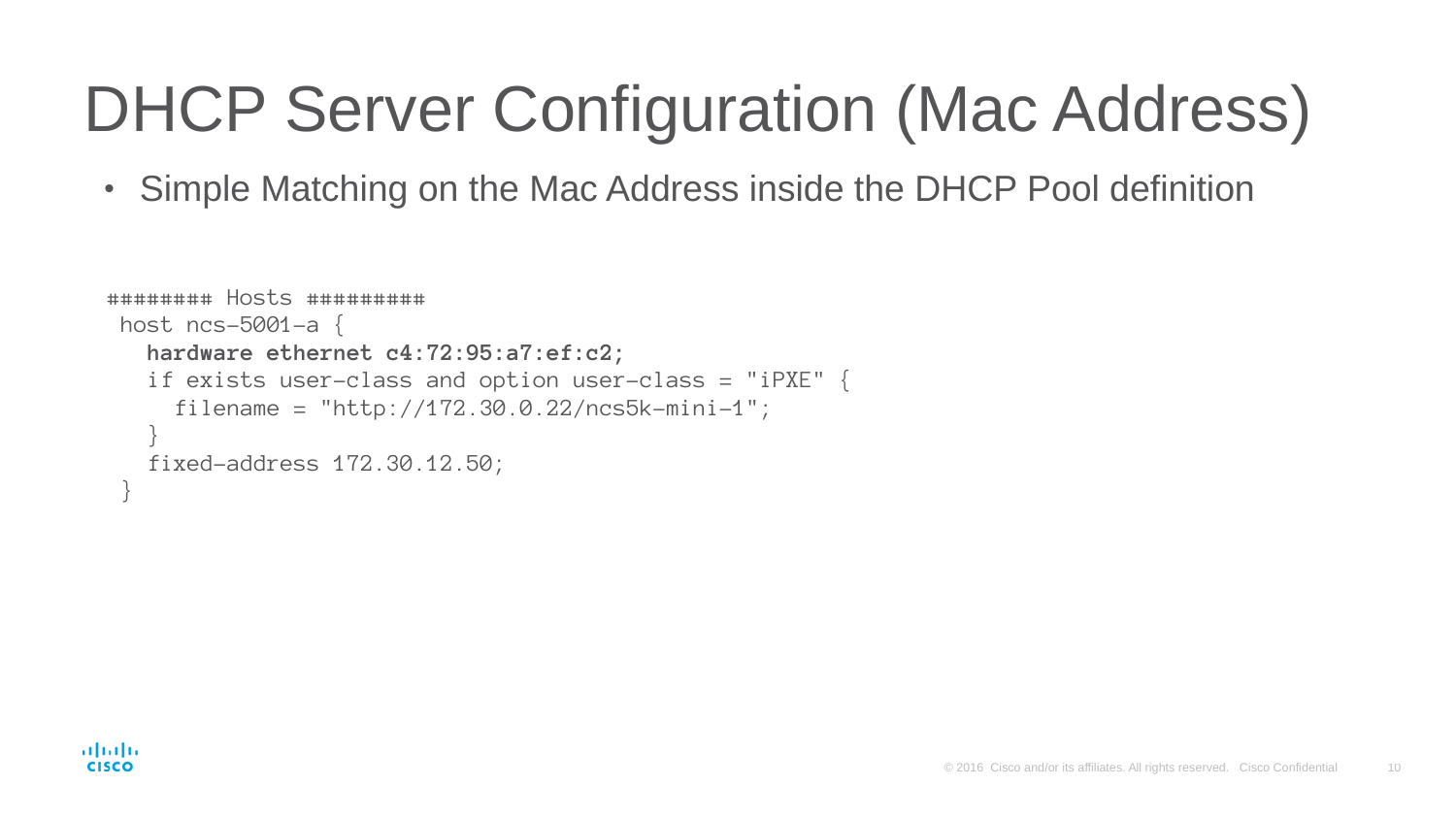

# DHCP Server Configuration (Mac Address)

Simple Matching on the Mac Address inside the DHCP Pool definition
######## Hosts #########
 host ncs-5001-a {
   hardware ethernet c4:72:95:a7:ef:c2;
   if exists user-class and option user-class = "iPXE" {
     filename = "http://172.30.0.22/ncs5k-mini-1";
   }
   fixed-address 172.30.12.50;
 }